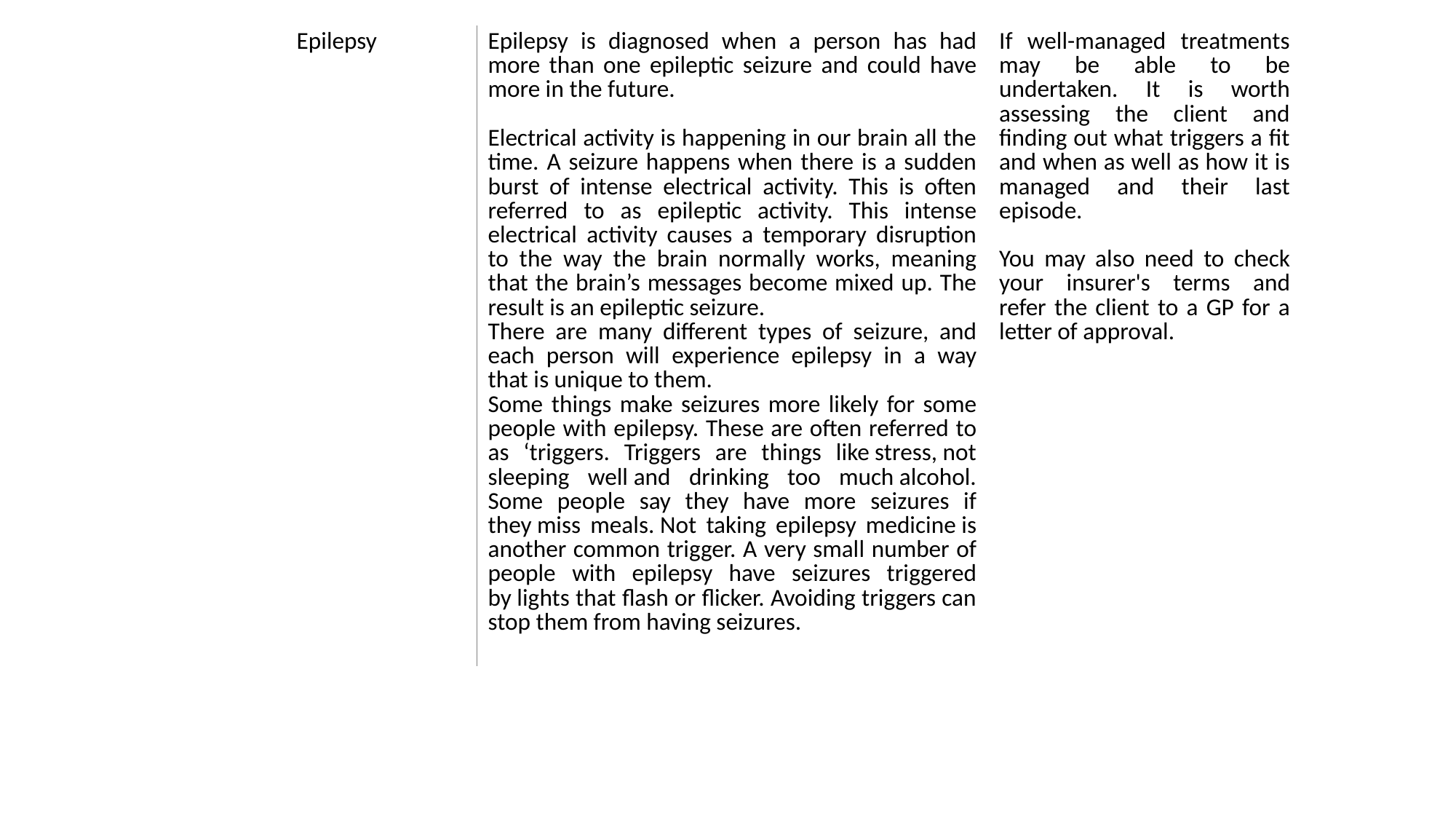

| Epilepsy | Epilepsy is diagnosed when a person has had more than one epileptic seizure and could have more in the future.    Electrical activity is happening in our brain all the time. A seizure happens when there is a sudden burst of intense electrical activity. This is often referred to as epileptic activity. This intense electrical activity causes a temporary disruption to the way the brain normally works, meaning that the brain’s messages become mixed up. The result is an epileptic seizure.  There are many different types of seizure, and each person will experience epilepsy in a way that is unique to them.  Some things make seizures more likely for some people with epilepsy. These are often referred to as ‘triggers. Triggers are things like stress, not sleeping well and drinking too much alcohol. Some people say they have more seizures if they miss meals. Not taking epilepsy medicine is another common trigger. A very small number of people with epilepsy have seizures triggered by lights that flash or flicker. Avoiding triggers can stop them from having seizures. | If well-managed treatments may be able to be undertaken. It is worth assessing the client and finding out what triggers a fit and when as well as how it is managed and their last episode.     You may also need to check your insurer's terms and refer the client to a GP for a letter of approval. |
| --- | --- | --- |